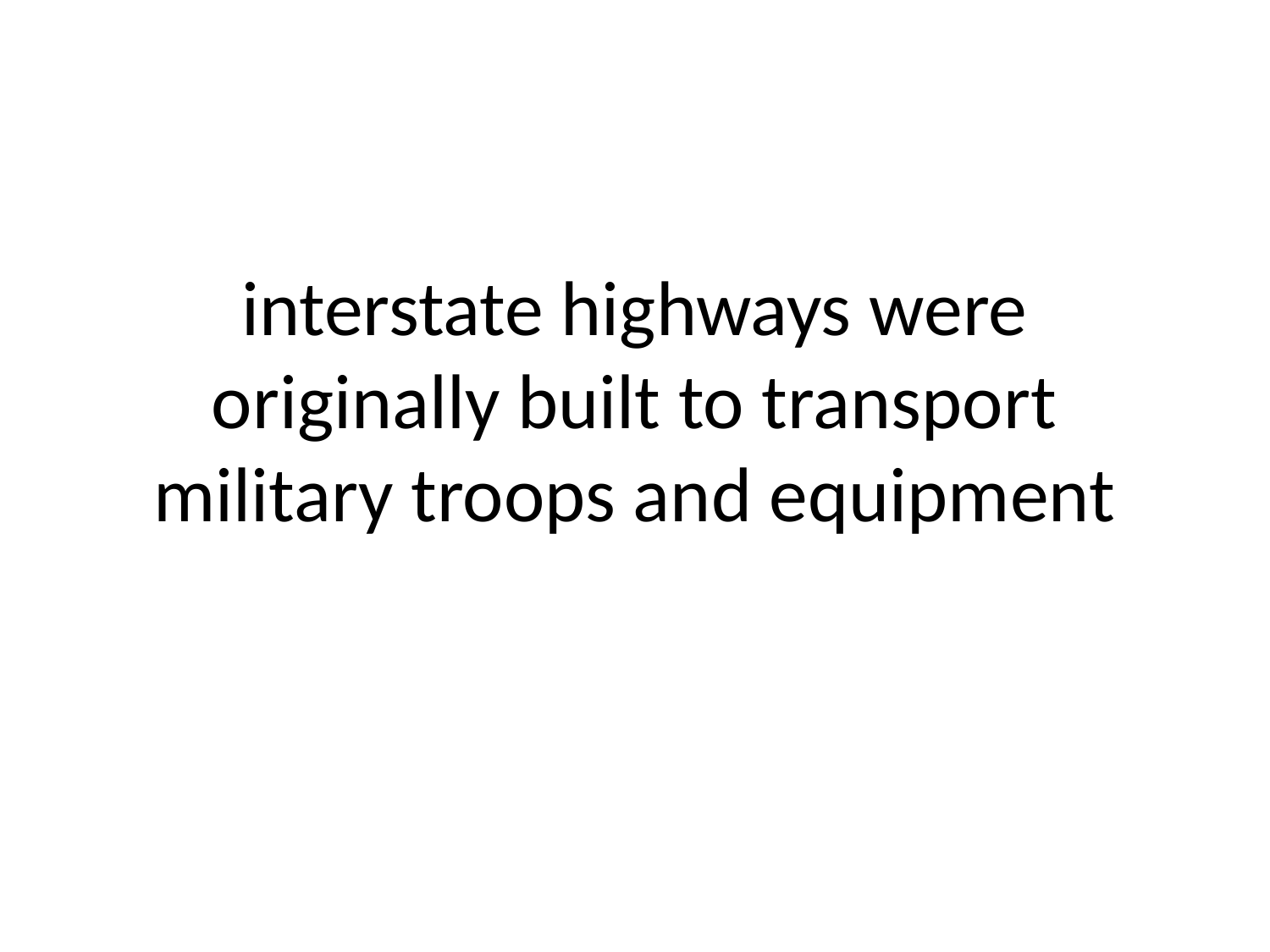

# interstate highways were originally built to transport military troops and equipment